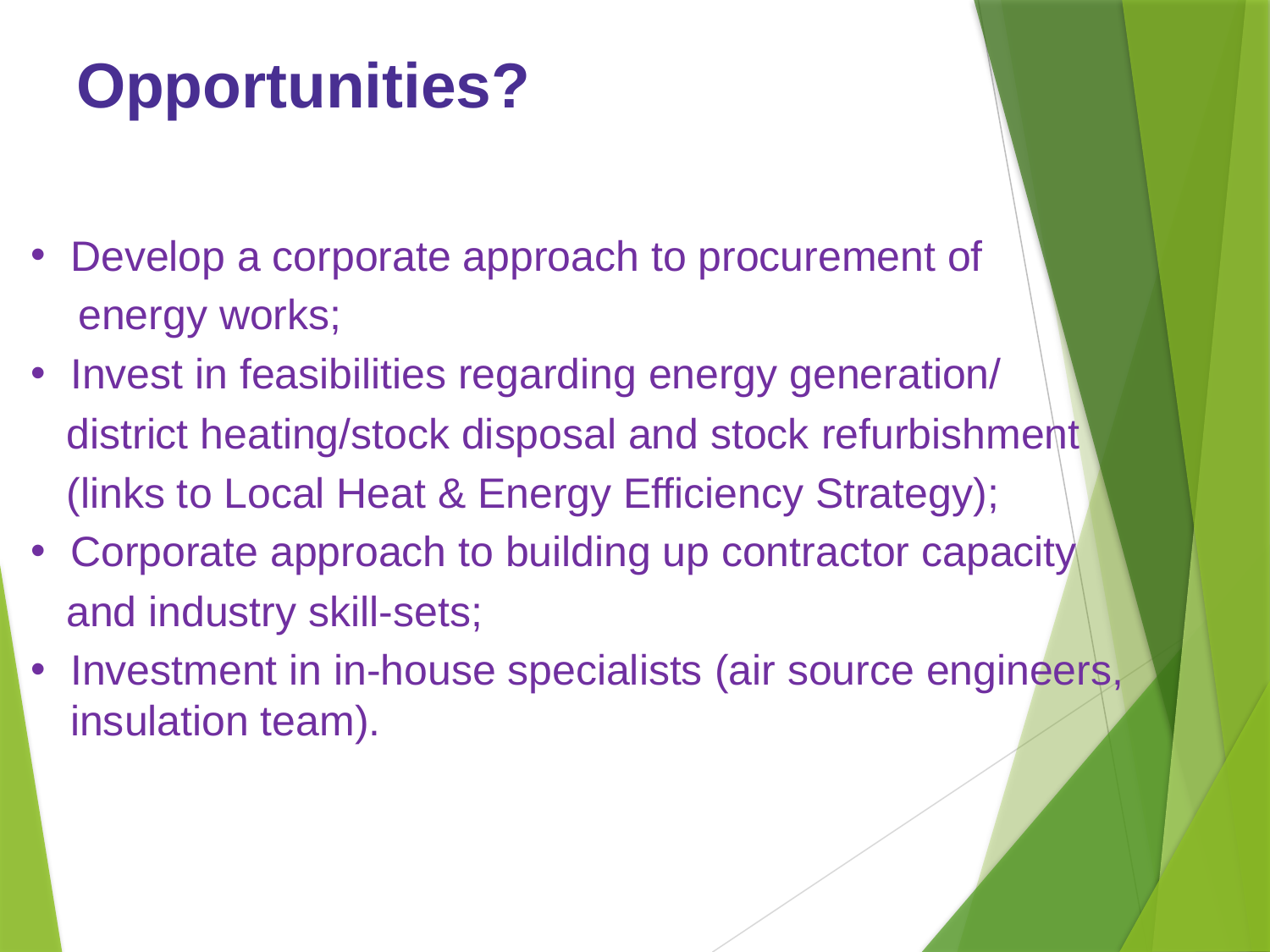

# Opportunities?
Develop a corporate approach to procurement of
    energy works;
Invest in feasibilities regarding energy generation/
   district heating/stock disposal and stock refurbishment
   (links to Local Heat & Energy Efficiency Strategy);
Corporate approach to building up contractor capacity
   and industry skill-sets;
Investment in in-house specialists (air source engineers, insulation team).